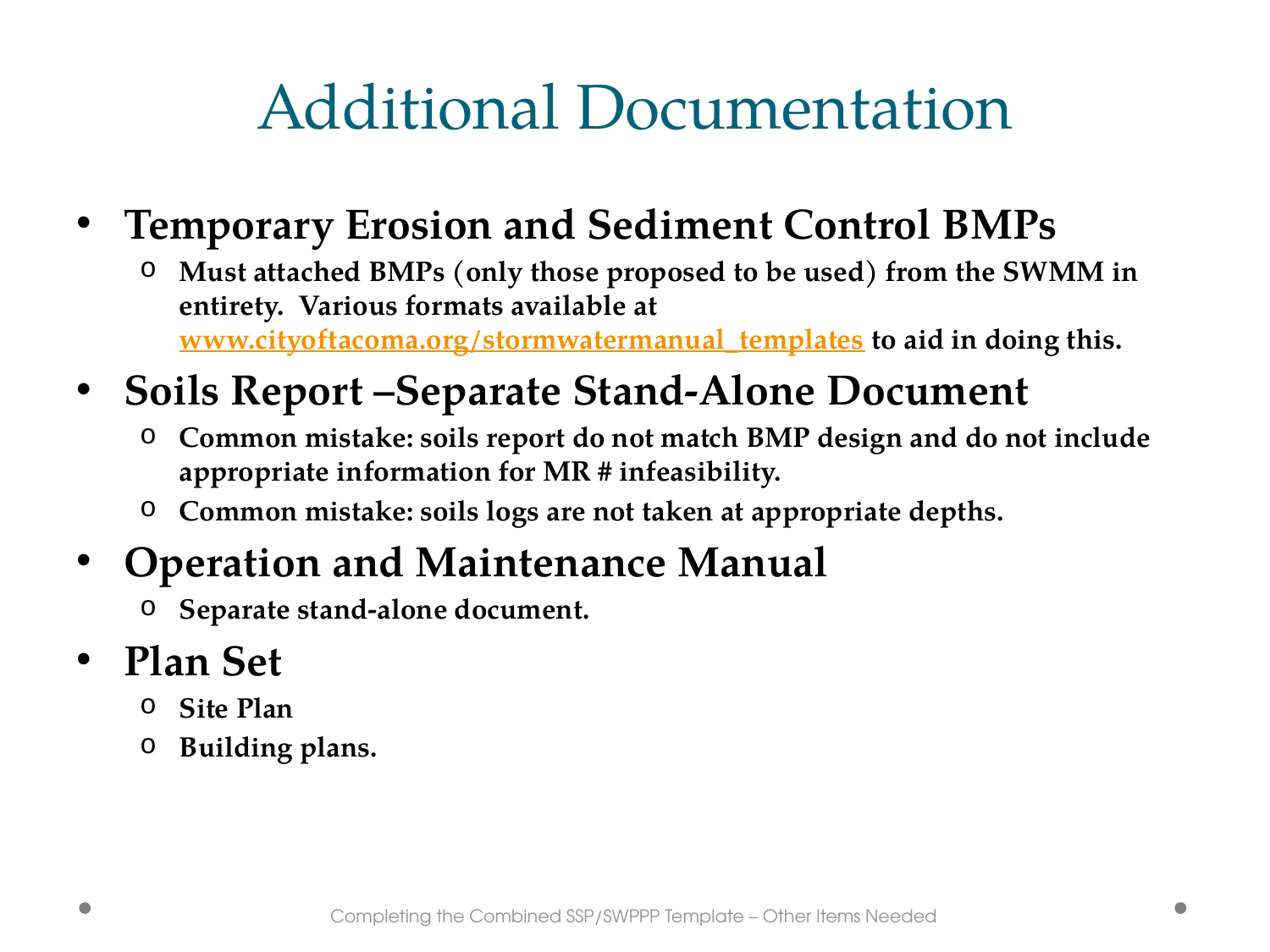

# Additional Documentation
Temporary Erosion and Sediment Control BMPs
Must attached BMPs (only those proposed to be used) from the SWMM in entirety.  Various formats available at www.cityoftacoma.org/stormwatermanual_templates to aid in doing this.
Soils Report –Separate Stand-Alone Document
Common mistake: soils report do not match BMP design and do not include appropriate information for MR # infeasibility.
Common mistake: soils logs are not taken at appropriate depths.
Operation and Maintenance Manual
Separate stand-alone document.
Plan Set
Site Plan
Building plans.
Completing the Combined SSP/SWPPP Template – Other Items Needed